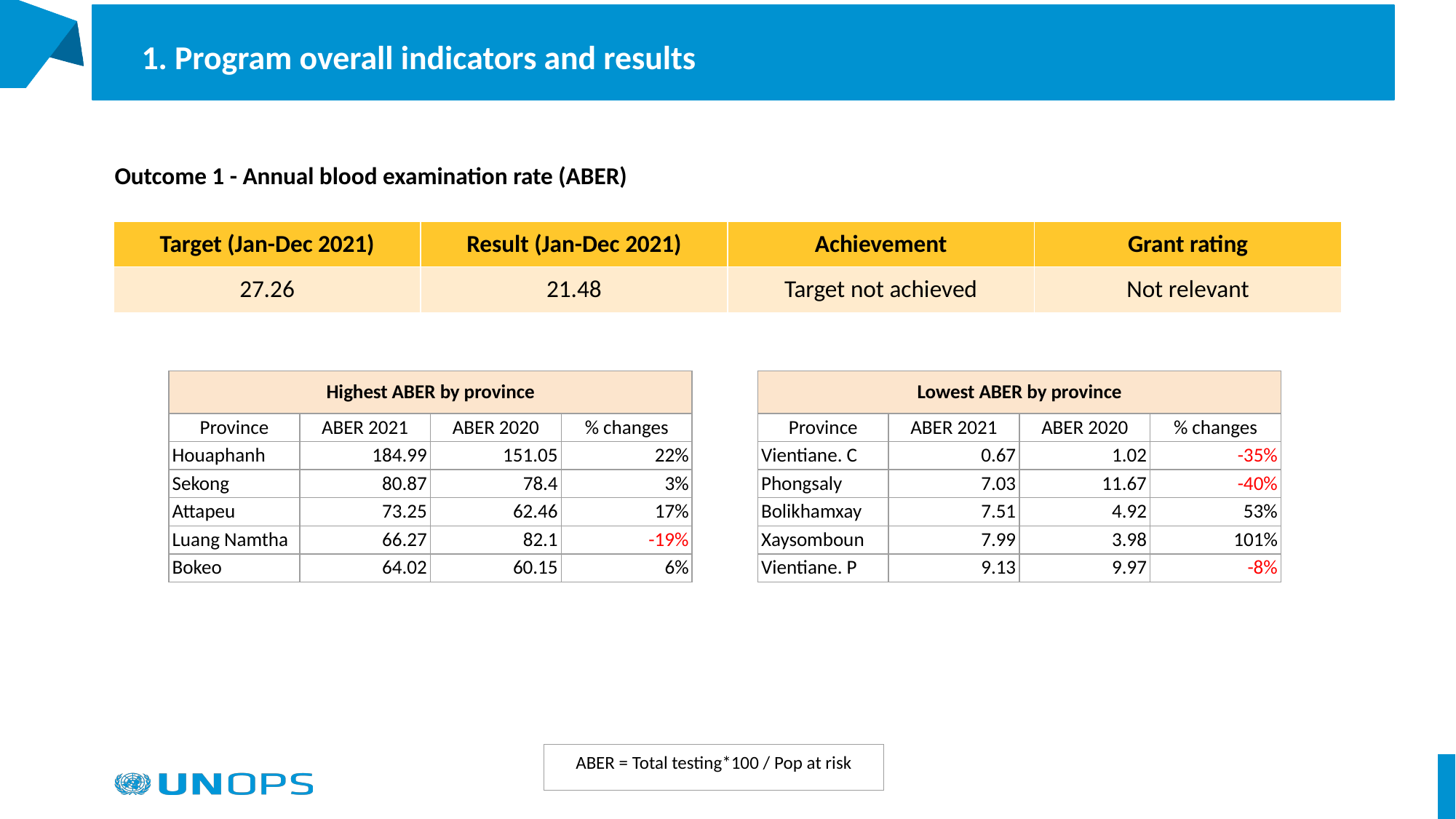

1. Program overall indicators and results
#
Outcome 1 - Annual blood examination rate (ABER)
| Target (Jan-Dec 2021) | Result (Jan-Dec 2021) | Achievement | Grant rating |
| --- | --- | --- | --- |
| 27.26 | 21.48 | Target not achieved | Not relevant |
| Highest ABER by province |  |  |  |
| --- | --- | --- | --- |
| Province | ABER 2021 | ABER 2020 | % changes |
| Houaphanh | 184.99 | 151.05 | 22% |
| Sekong | 80.87 | 78.4 | 3% |
| Attapeu | 73.25 | 62.46 | 17% |
| Luang Namtha | 66.27 | 82.1 | -19% |
| Bokeo | 64.02 | 60.15 | 6% |
| Lowest ABER by province |  |  |  |
| --- | --- | --- | --- |
| Province | ABER 2021 | ABER 2020 | % changes |
| Vientiane. C | 0.67 | 1.02 | -35% |
| Phongsaly | 7.03 | 11.67 | -40% |
| Bolikhamxay | 7.51 | 4.92 | 53% |
| Xaysomboun | 7.99 | 3.98 | 101% |
| Vientiane. P | 9.13 | 9.97 | -8% |
| ABER = Total testing\*100 / Pop at risk |
| --- |